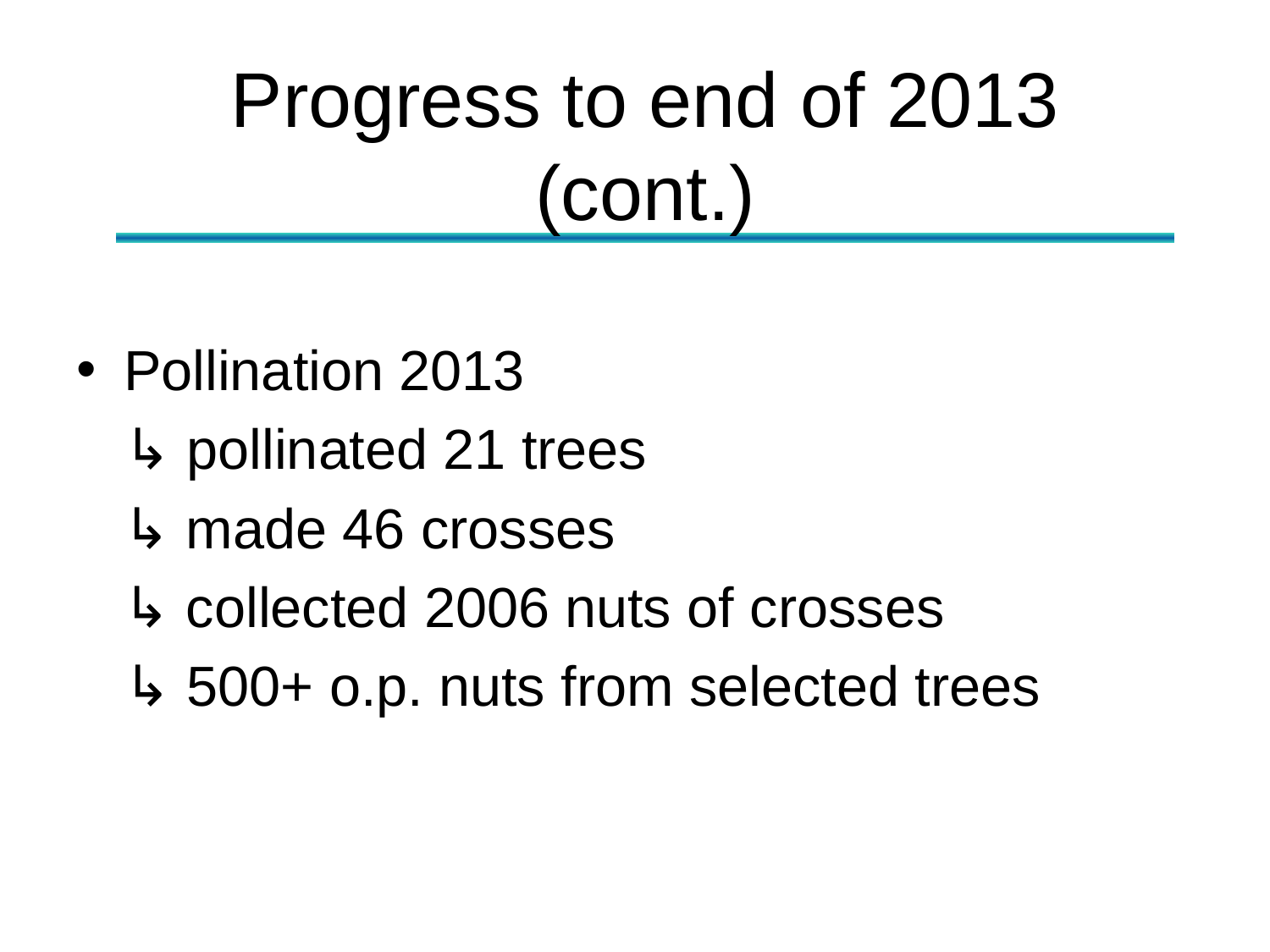

# Progress to end of 2013 (cont.)

Pollination 2013
	↳ pollinated 21 trees
   ↳ made 46 crosses
   ↳ collected 2006 nuts of crosses
	↳ 500+ o.p. nuts from selected trees